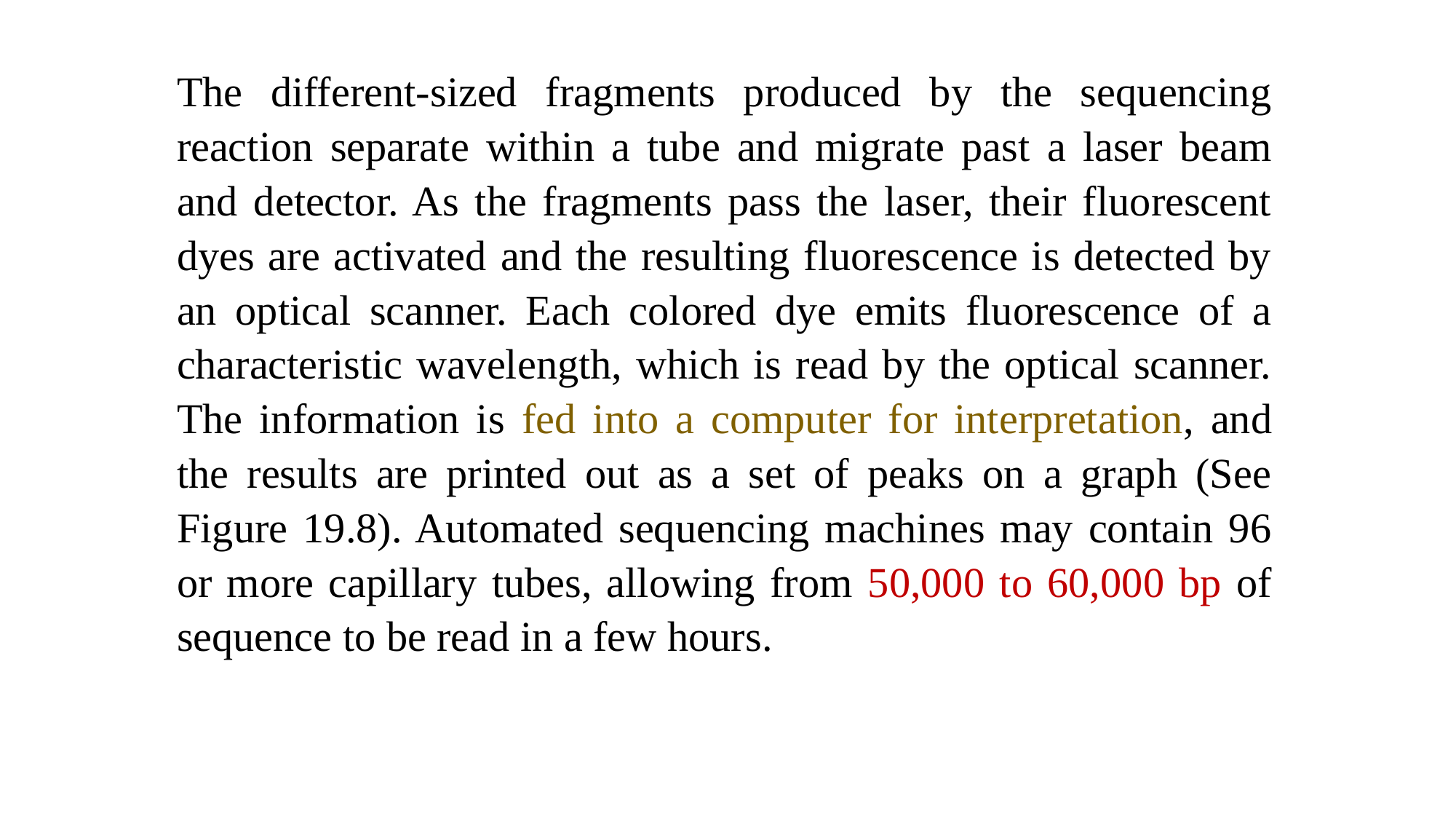

The different-sized fragments produced by the sequencing reaction separate within a tube and migrate past a laser beam and detector. As the fragments pass the laser, their fluorescent dyes are activated and the resulting fluorescence is detected by an optical scanner. Each colored dye emits fluorescence of a characteristic wavelength, which is read by the optical scanner. The information is fed into a computer for interpretation, and the results are printed out as a set of peaks on a graph (See Figure 19.8). Automated sequencing machines may contain 96 or more capillary tubes, allowing from 50,000 to 60,000 bp of sequence to be read in a few hours.